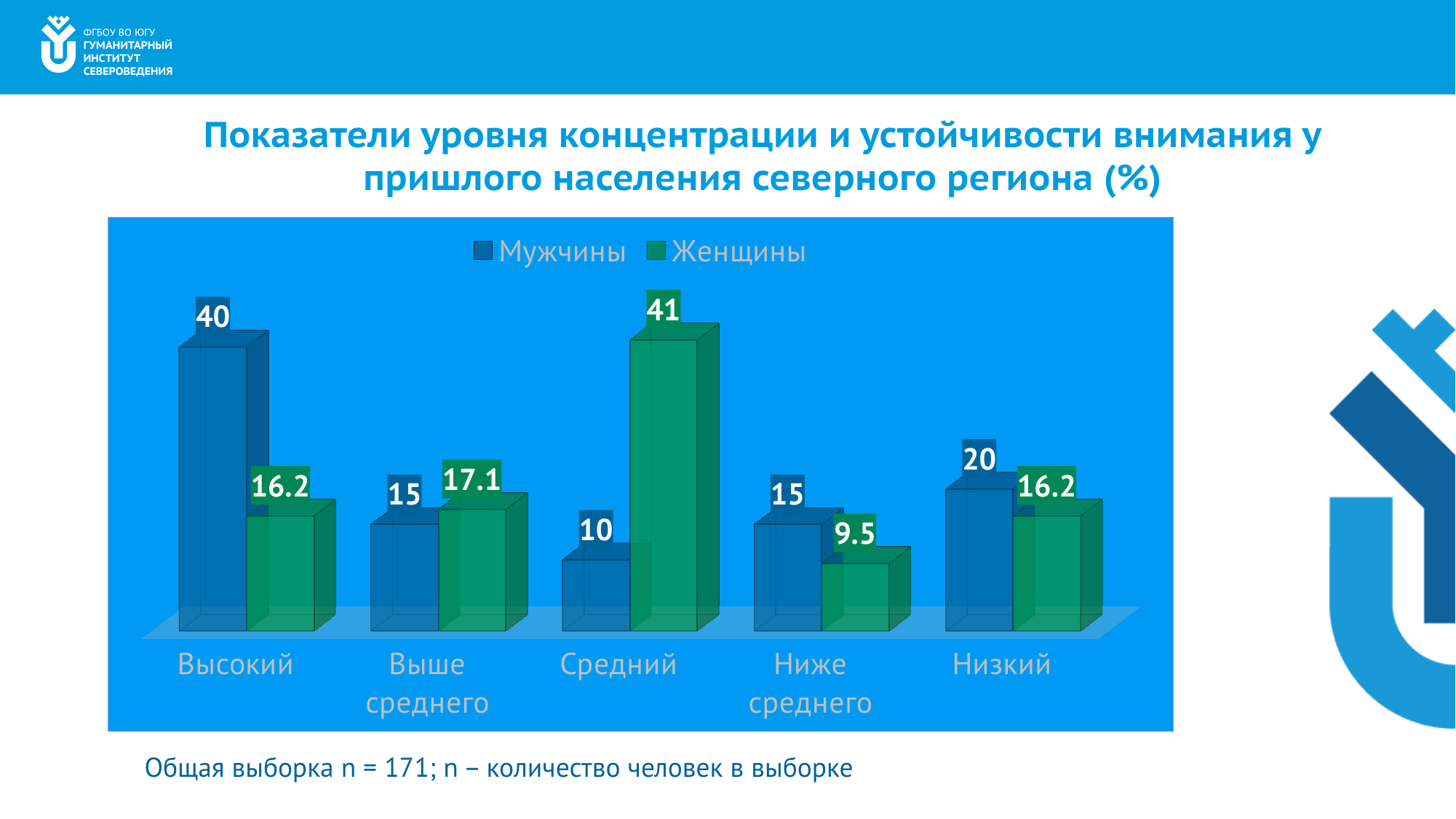

# Показатели уровня концентрации и устойчивости внимания у пришлого населения северного региона (%)

[unsupported chart]

Общая выборка n = 171; n – количество человек в выборке